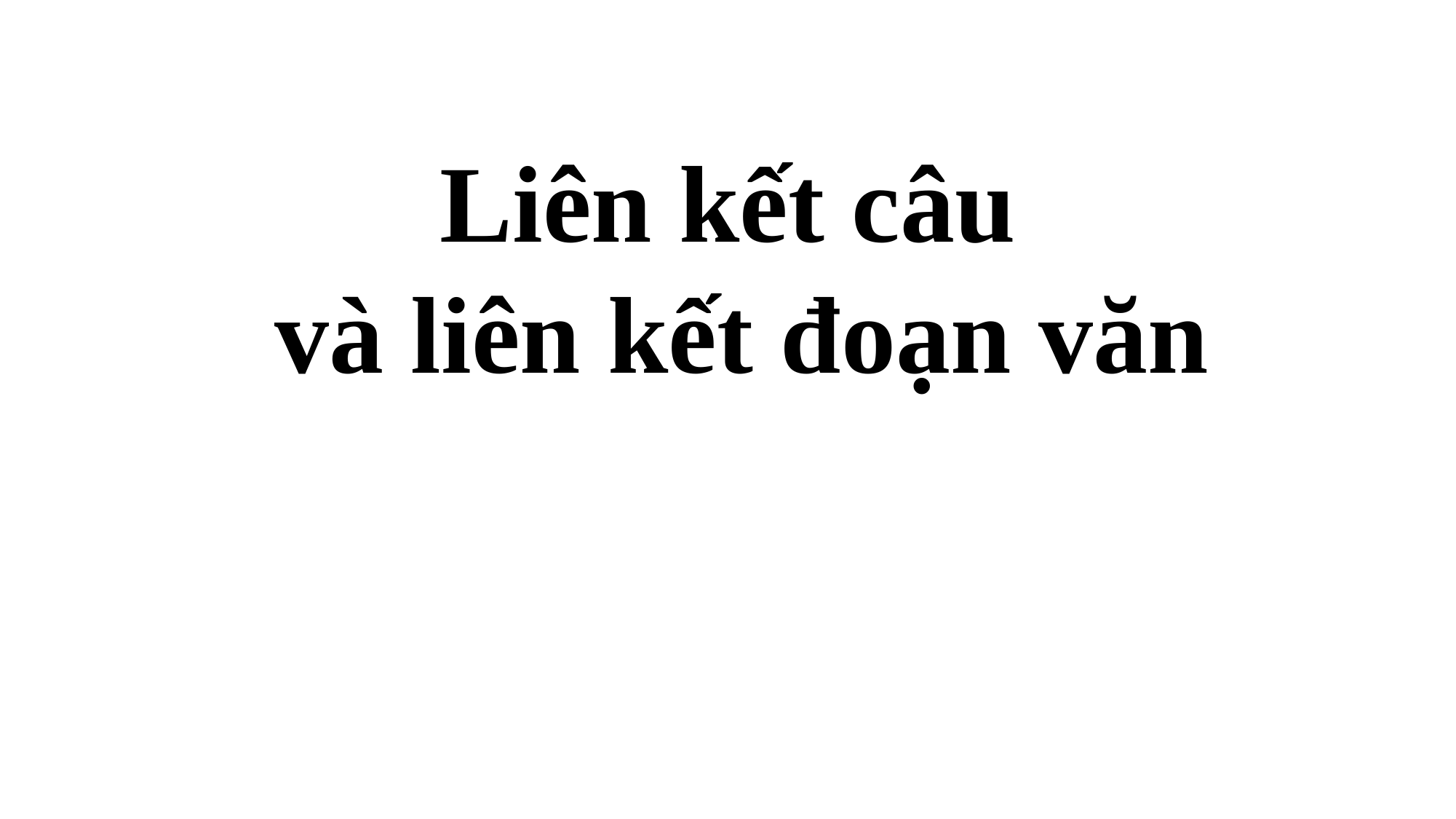

Liên kết câu
và liên kết đoạn văn